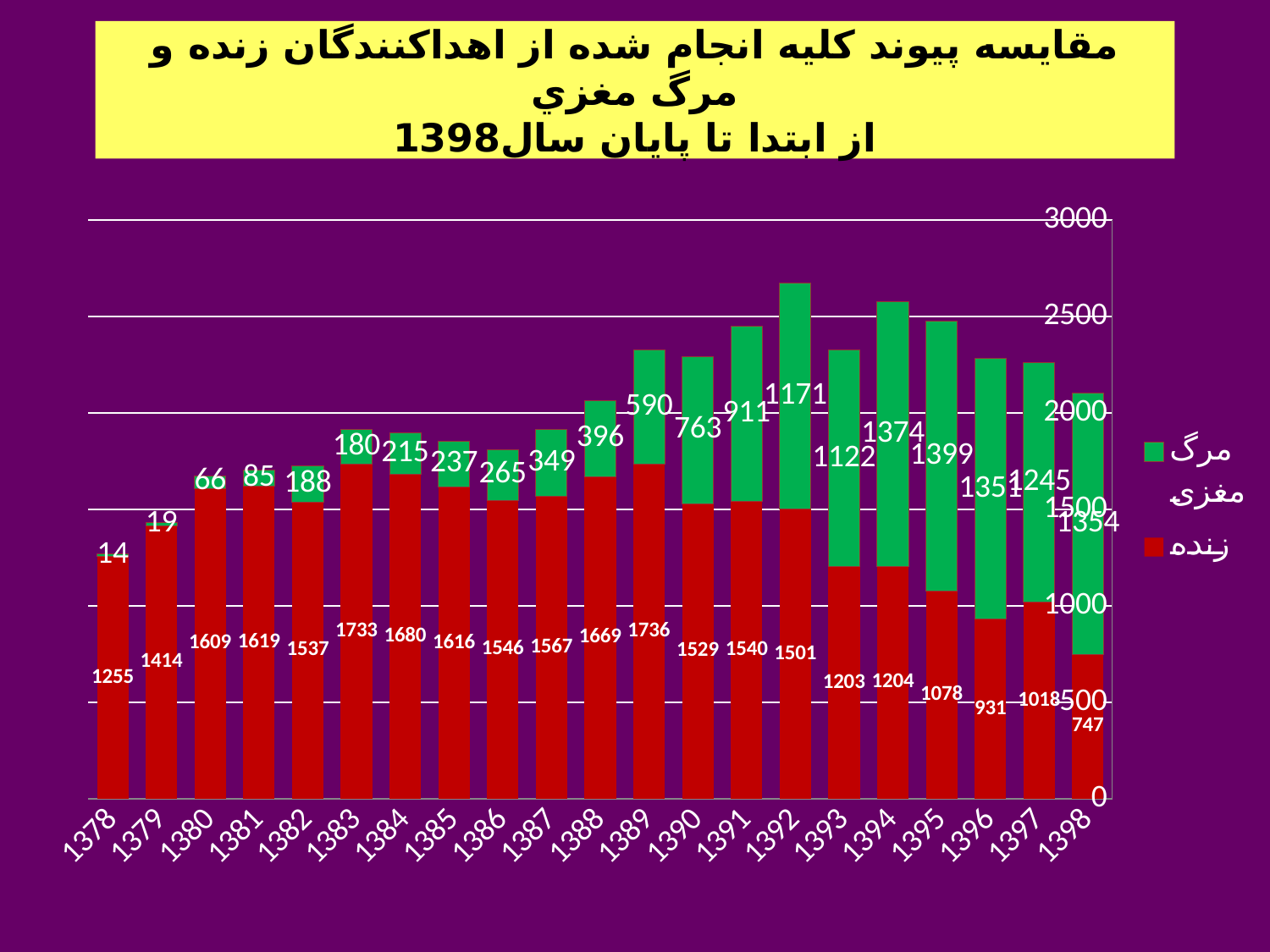

مقایسه پیوند کلیه انجام شده از اهداكنندگان زنده و مرگ مغزي
از ابتدا تا پایان سال1398

### Chart

| Category | زنده | مرگ مغزی |
|---|---|---|
| 1378 | 1255.0 | 14.0 |
| 1379 | 1414.0 | 19.0 |
| 1380 | 1609.0 | 66.0 |
| 1381 | 1619.0 | 85.0 |
| 1382 | 1537.0 | 188.0 |
| 1383 | 1733.0 | 180.0 |
| 1384 | 1680.0 | 215.0 |
| 1385 | 1616.0 | 237.0 |
| 1386 | 1546.0 | 265.0 |
| 1387 | 1567.0 | 349.0 |
| 1388 | 1669.0 | 396.0 |
| 1389 | 1736.0 | 590.0 |
| 1390 | 1529.0 | 763.0 |
| 1391 | 1540.0 | 911.0 |
| 1392 | 1501.0 | 1171.0 |
| 1393 | 1203.0 | 1122.0 |
| 1394 | 1204.0 | 1374.0 |
| 1395 | 1078.0 | 1399.0 |
| 1396 | 931.0 | 1351.0 |
| 1397 | 1018.0 | 1245.0 |
| 1398 | 747.0 | 1354.0 |